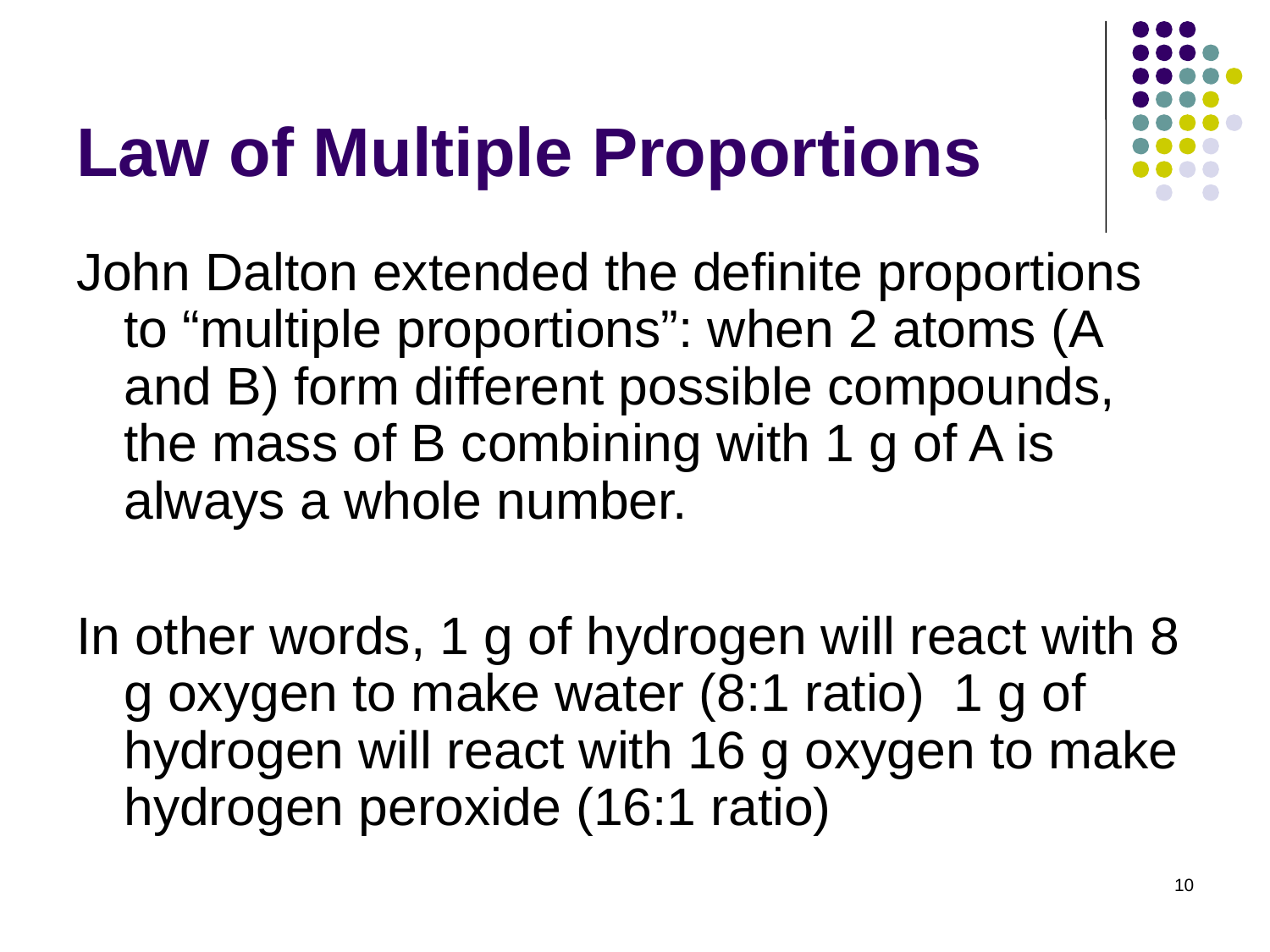

# Law of Multiple Proportions
John Dalton extended the definite proportions to “multiple proportions”: when 2 atoms (A and B) form different possible compounds, the mass of B combining with 1 g of A is always a whole number.

In other words, 1 g of hydrogen will react with 8 g oxygen to make water (8:1 ratio)  1 g of hydrogen will react with 16 g oxygen to make hydrogen peroxide (16:1 ratio)
10